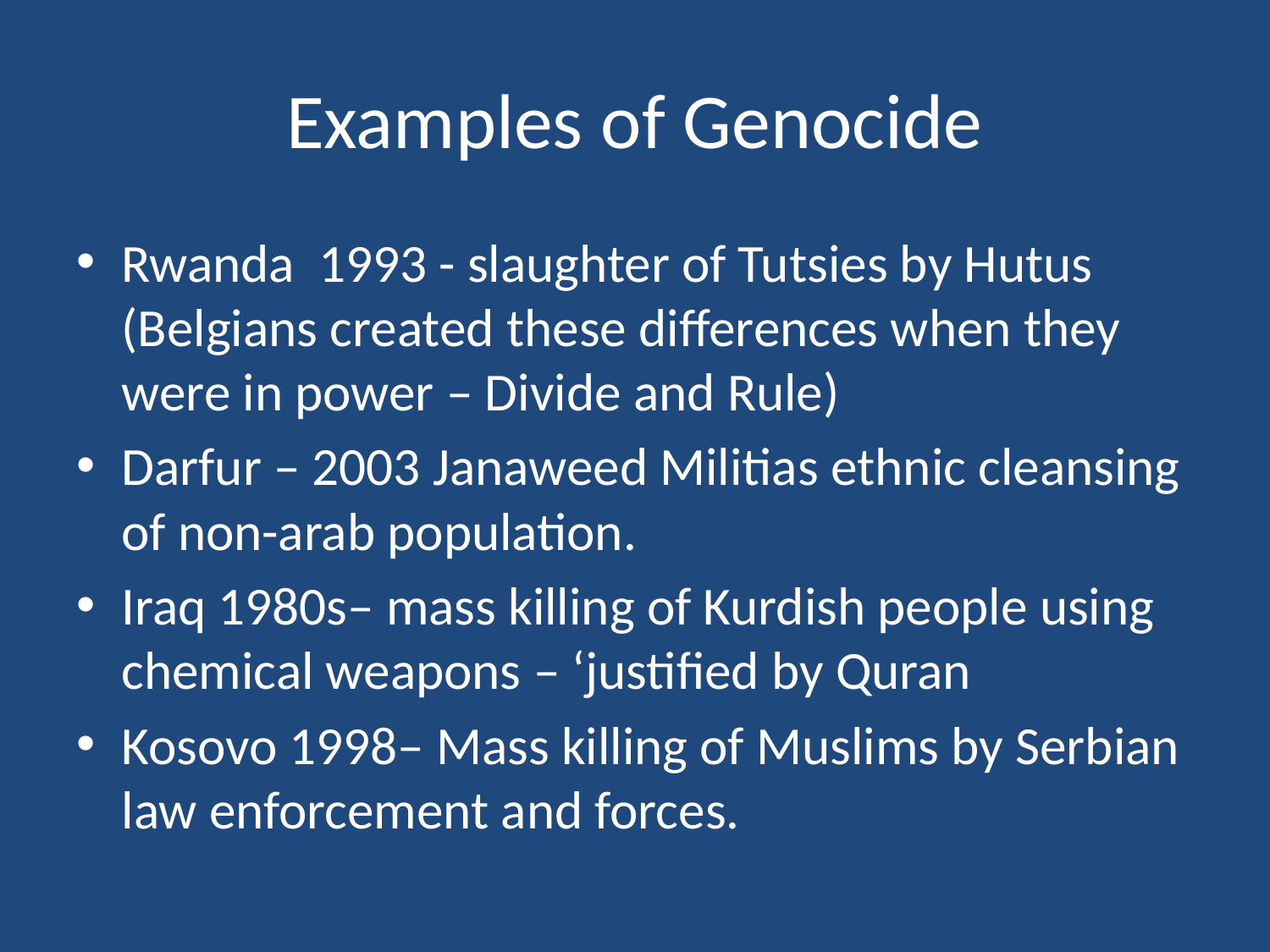

# Examples of Genocide
Rwanda  1993 - slaughter of Tutsies by Hutus (Belgians created these differences when they were in power – Divide and Rule)
Darfur – 2003 Janaweed Militias ethnic cleansing of non-arab population.
Iraq 1980s– mass killing of Kurdish people using chemical weapons – ‘justified by Quran
Kosovo 1998– Mass killing of Muslims by Serbian law enforcement and forces.